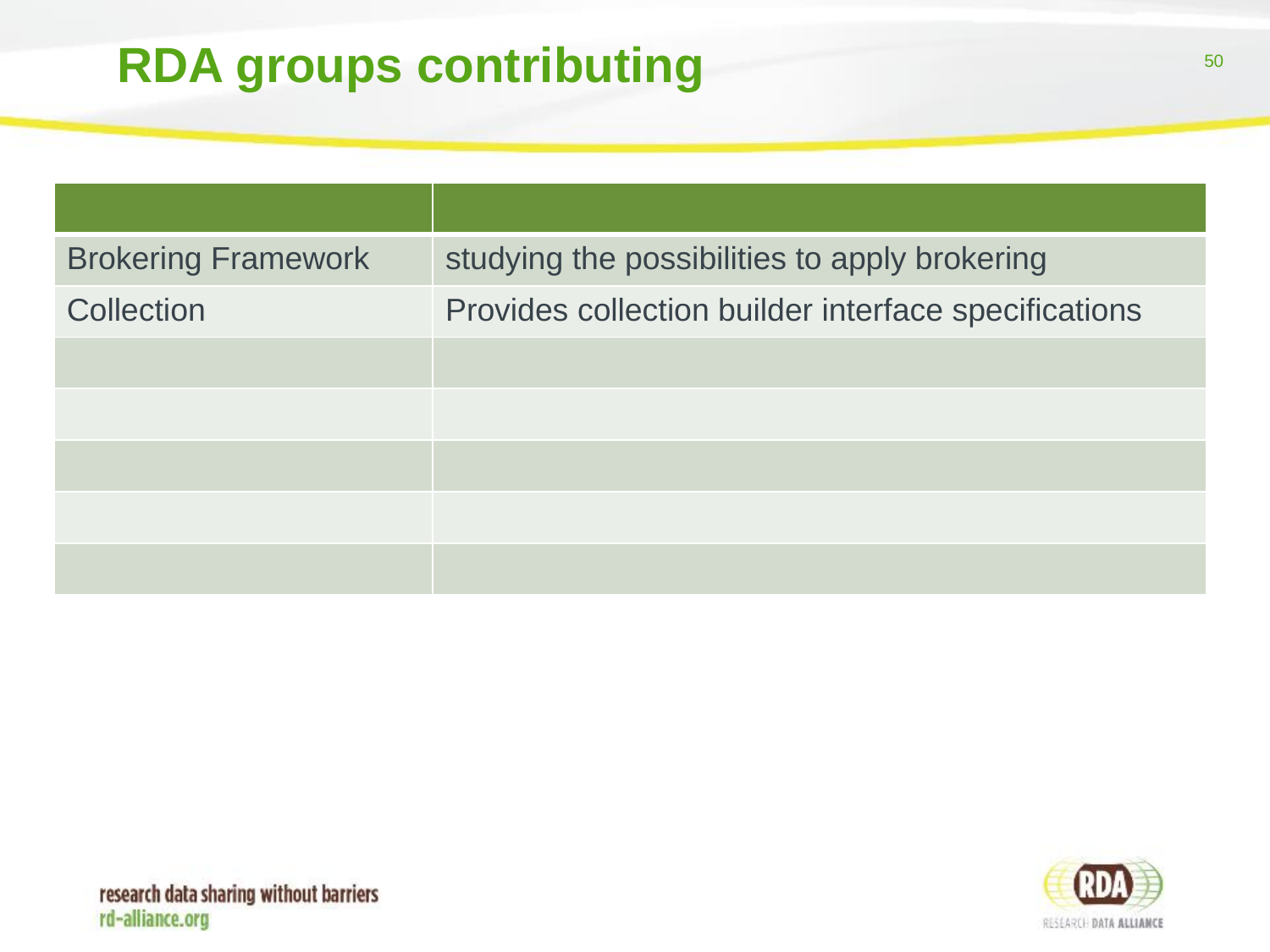

RDA groups contributing
|  |  |
| --- | --- |
| Brokering Framework | studying the possibilities to apply brokering |
| Collection | Provides collection builder interface specifications |
|  |  |
|  |  |
|  |  |
|  |  |
|  |  |